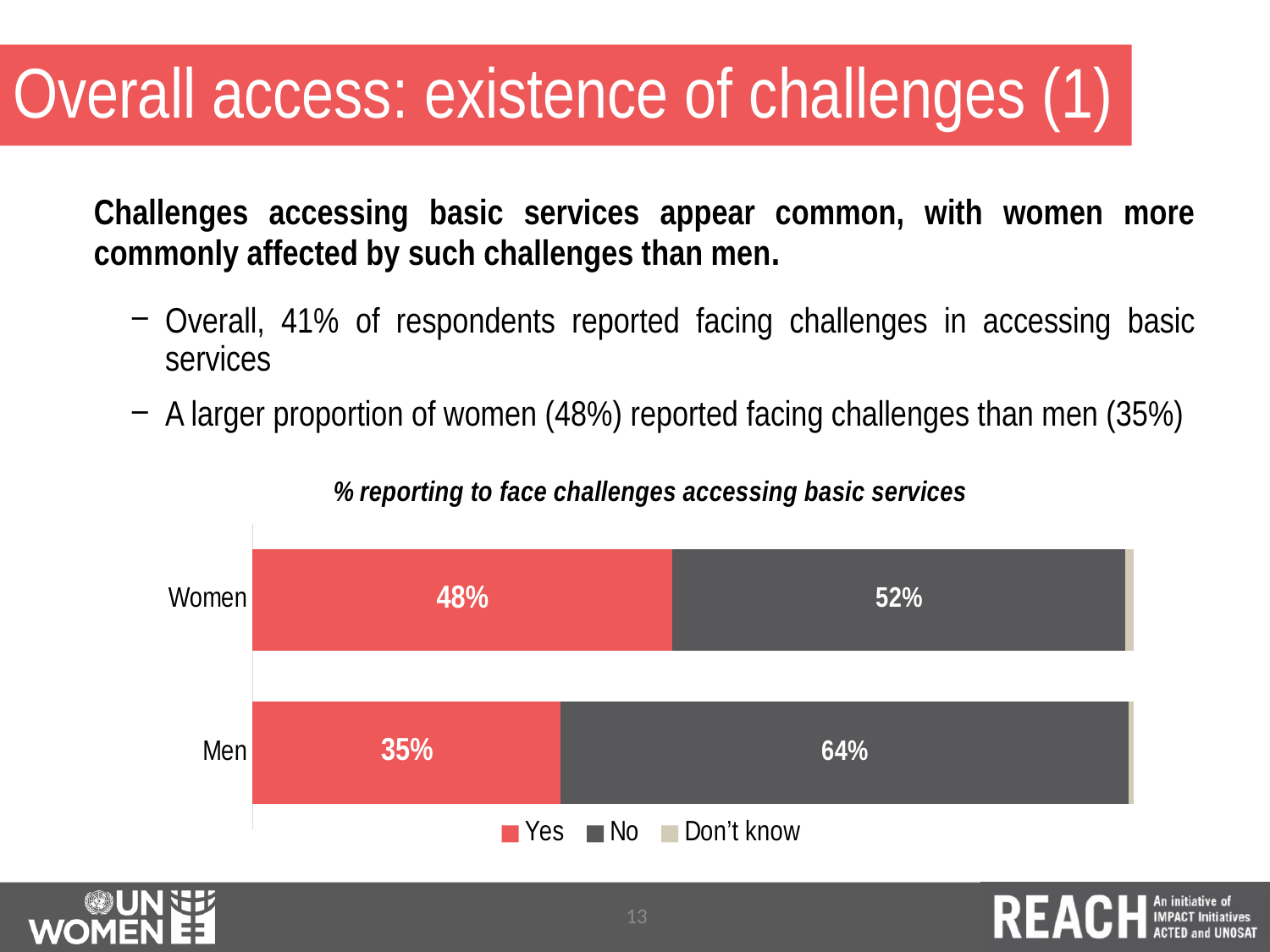

# Overall access: existence of challenges (1)
Challenges accessing basic services appear common, with women more commonly affected by such challenges than men.
Overall, 41% of respondents reported facing challenges in accessing basic services
A larger proportion of women (48%) reported facing challenges than men (35%)

### Chart: % reporting to face challenges accessing basic services

| Category | Yes | No | Don’t know |
|---|---|---|---|
| Women | 0.475981289291655 | 0.515215526462586 | 0.00880318424575471 |
| Men | 0.34992488112585 | 0.644215231515053 | 0.00585988735909511 |
13